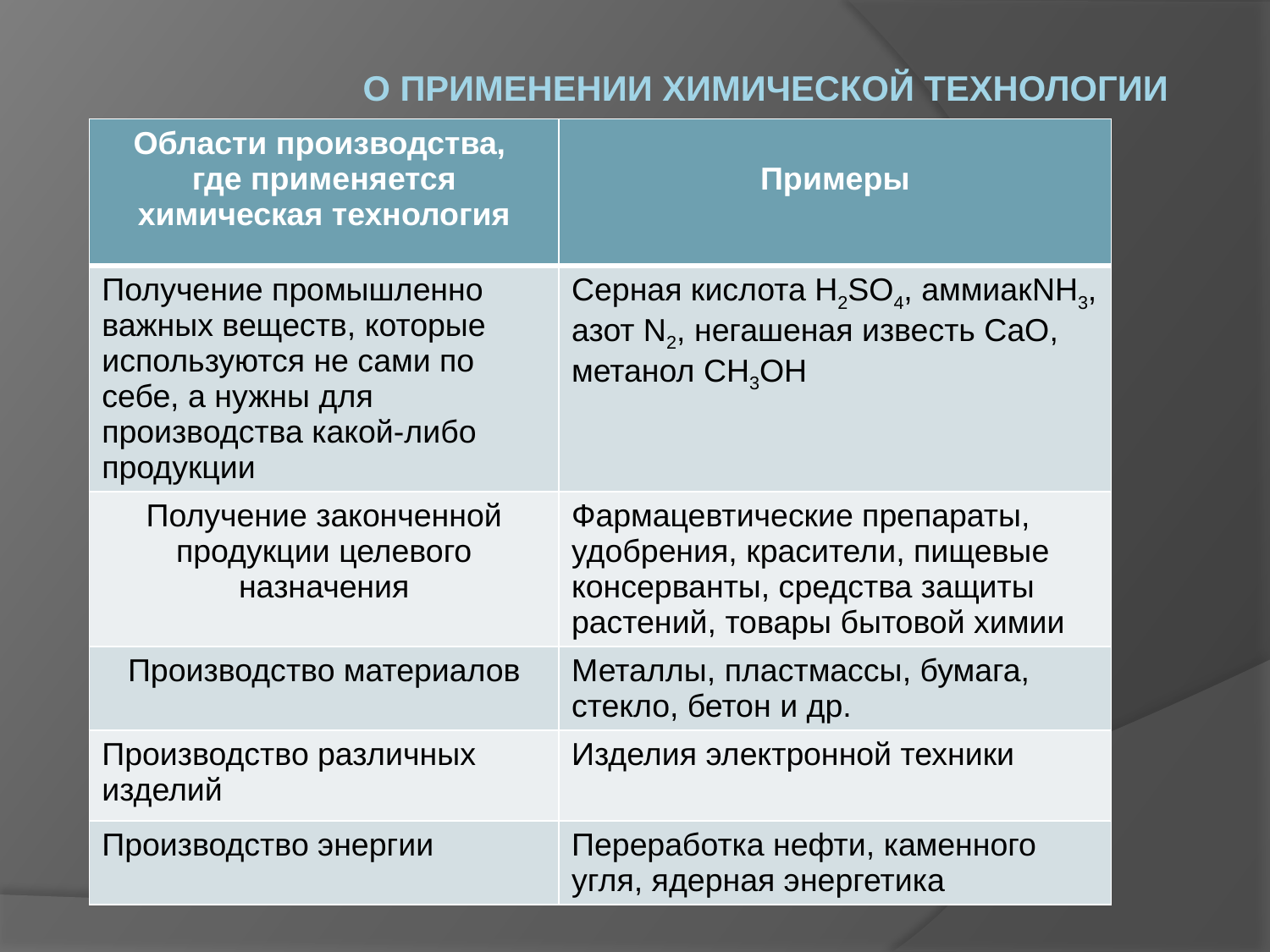

# О применении химической технологии
| Области производства, где применяется химическая технология | Примеры |
| --- | --- |
| Получение промышленно важных веществ, которые используются не сами по себе, а нужны для производства какой-либо продукции | Серная кислота H2SO4, аммиакNH3, азот N2, негашеная известь CaO, метанол CH3OH |
| Получение законченной продукции целевого назначения | Фармацевтические препараты, удобрения, красители, пищевые консерванты, средства защиты растений, товары бытовой химии |
| Производство материалов | Металлы, пластмассы, бумага, стекло, бетон и др. |
| Производство различных изделий | Изделия электронной техники |
| Производство энергии | Переработка нефти, каменного угля, ядерная энергетика |